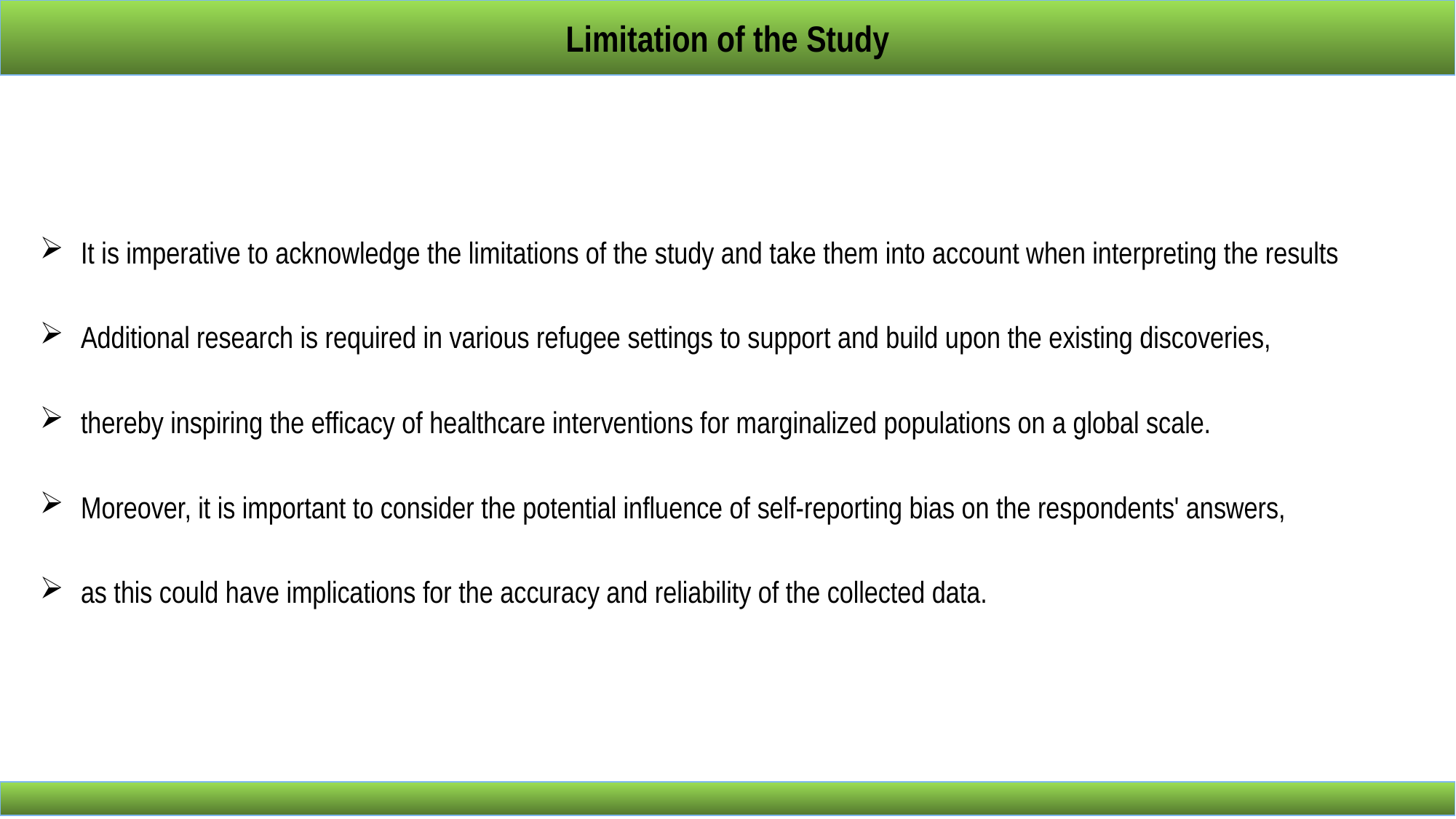

Limitation of the Study
It is imperative to acknowledge the limitations of the study and take them into account when interpreting the results

Additional research is required in various refugee settings to support and build upon the existing discoveries,

thereby inspiring the efficacy of healthcare interventions for marginalized populations on a global scale.

Moreover, it is important to consider the potential influence of self-reporting bias on the respondents' answers,

as this could have implications for the accuracy and reliability of the collected data.
84